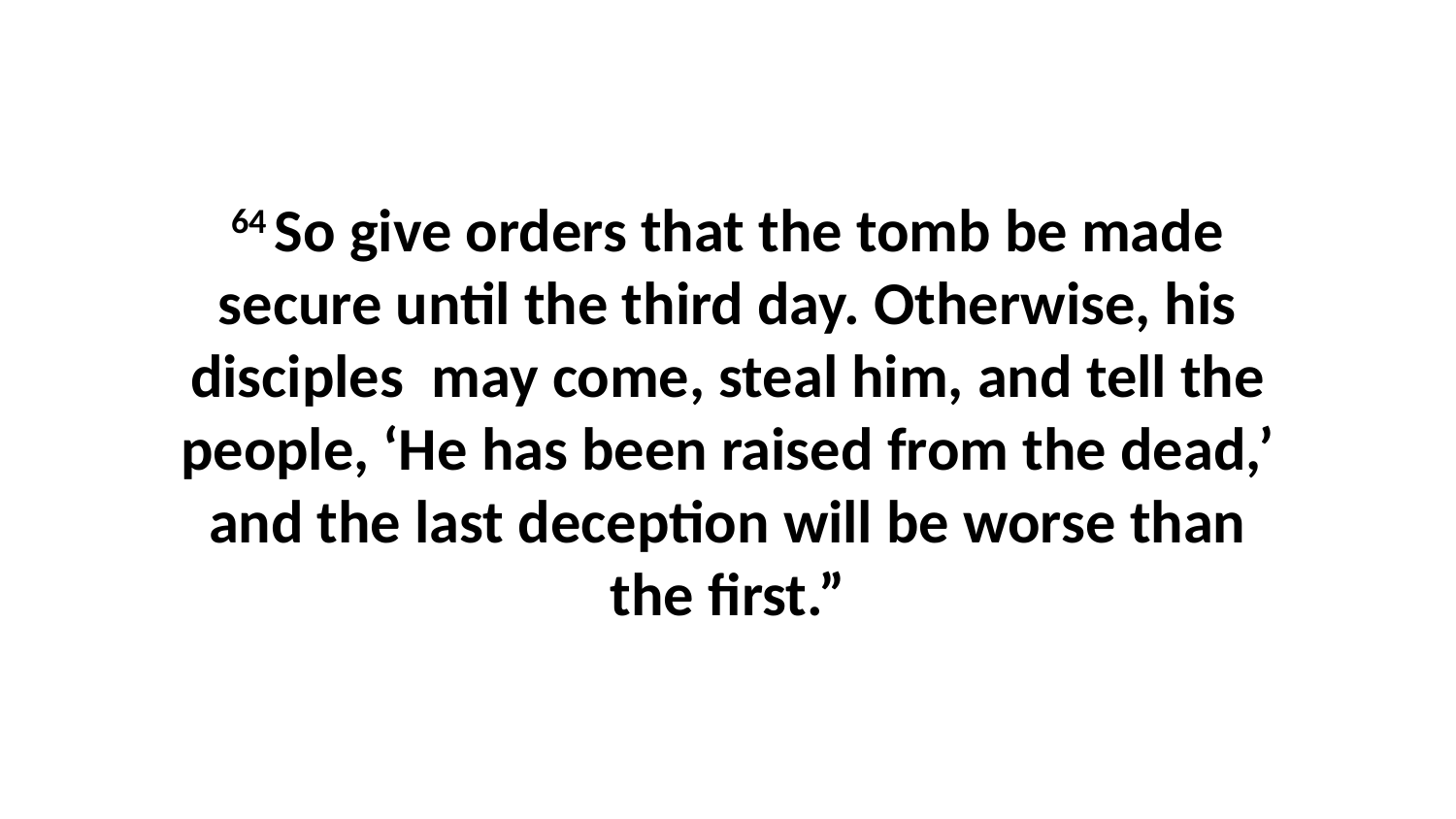

64 So give orders that the tomb be made secure until the third day. Otherwise, his disciples  may come, steal him, and tell the people, ‘He has been raised from the dead,’ and the last deception will be worse than the first.”